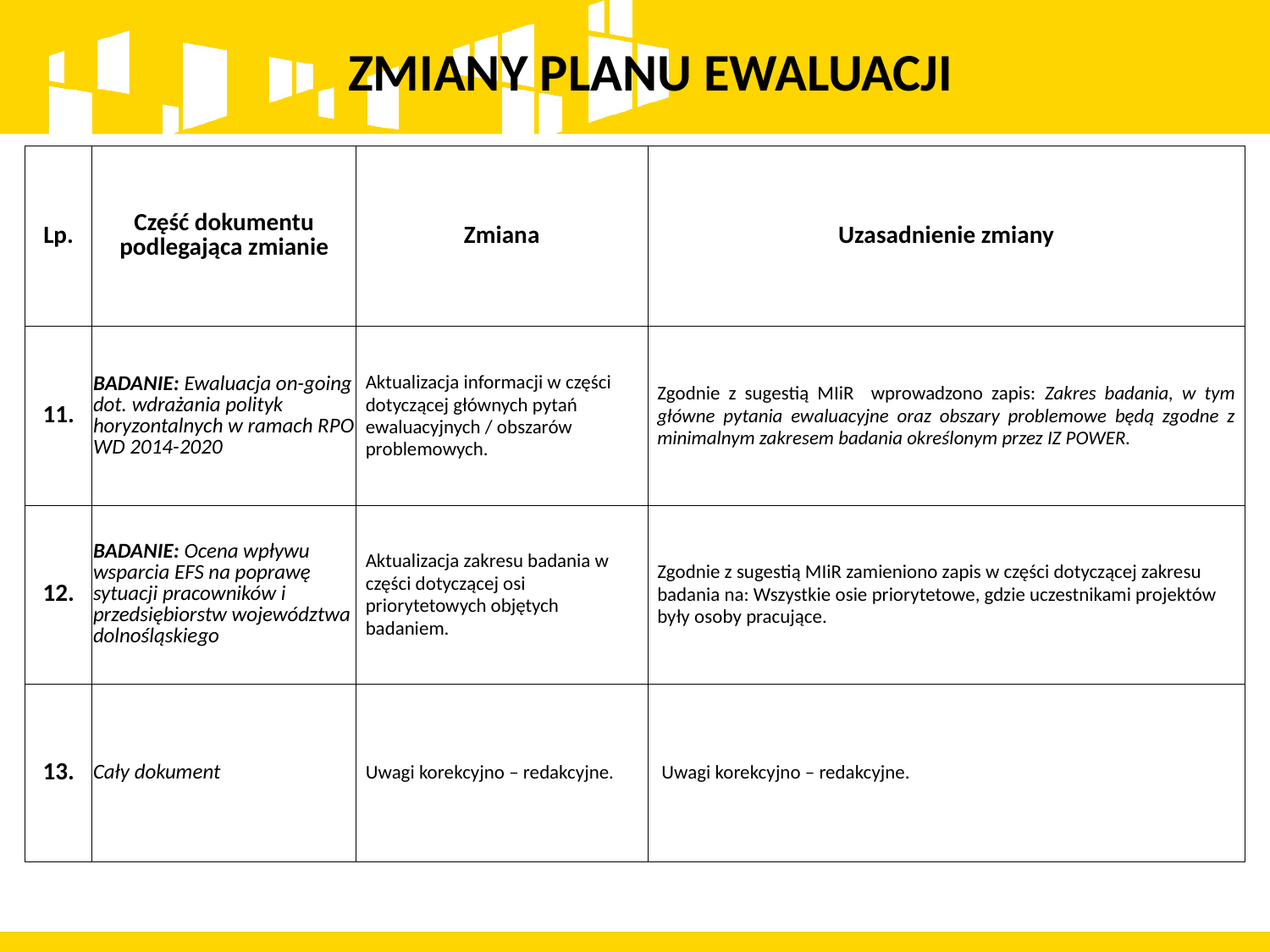

# ZMIANY PLANU EWALUACJI
| Lp. | Część dokumentu podlegająca zmianie | Zmiana | Uzasadnienie zmiany |
| --- | --- | --- | --- |
| 11. | BADANIE: Ewaluacja on-going dot. wdrażania polityk horyzontalnych w ramach RPO WD 2014-2020 | Aktualizacja informacji w części dotyczącej głównych pytań ewaluacyjnych / obszarów problemowych. | Zgodnie z sugestią MIiR wprowadzono zapis: Zakres badania, w tym główne pytania ewaluacyjne oraz obszary problemowe będą zgodne z minimalnym zakresem badania określonym przez IZ POWER. |
| 12. | BADANIE: Ocena wpływu wsparcia EFS na poprawę sytuacji pracowników i przedsiębiorstw województwa dolnośląskiego | Aktualizacja zakresu badania w części dotyczącej osi priorytetowych objętych badaniem. | Zgodnie z sugestią MIiR zamieniono zapis w części dotyczącej zakresu badania na: Wszystkie osie priorytetowe, gdzie uczestnikami projektów były osoby pracujące. |
| 13. | Cały dokument | Uwagi korekcyjno – redakcyjne. | Uwagi korekcyjno – redakcyjne. |